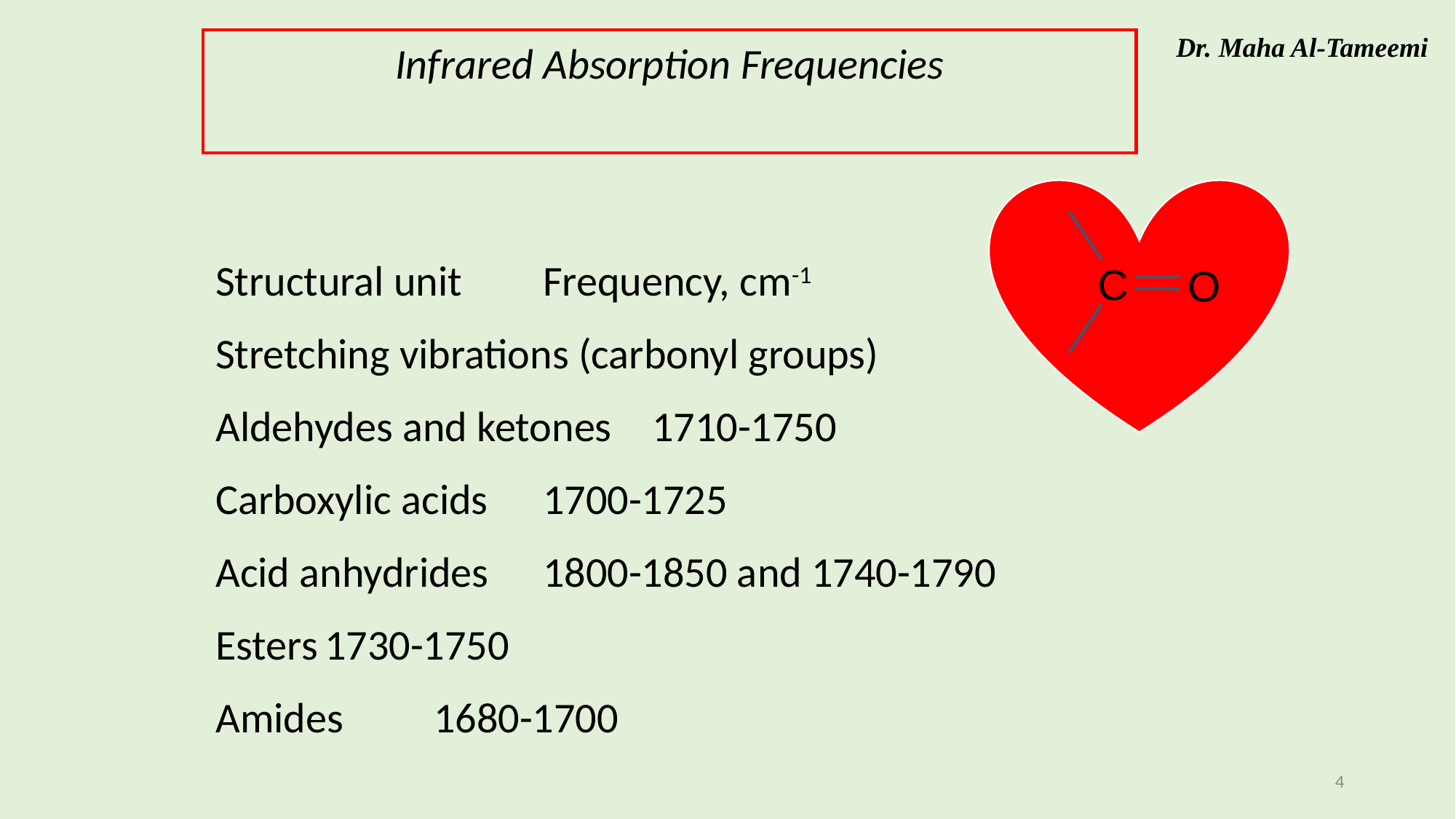

Dr. Maha Al-Tameemi
# Infrared Absorption Frequencies

C
O

Structural unit	Frequency, cm-1
Stretching vibrations (carbonyl groups)
Aldehydes and ketones	1710-1750
Carboxylic acids	1700-1725
Acid anhydrides	1800-1850 and 1740-1790
Esters	1730-1750
Amides	1680-1700

4